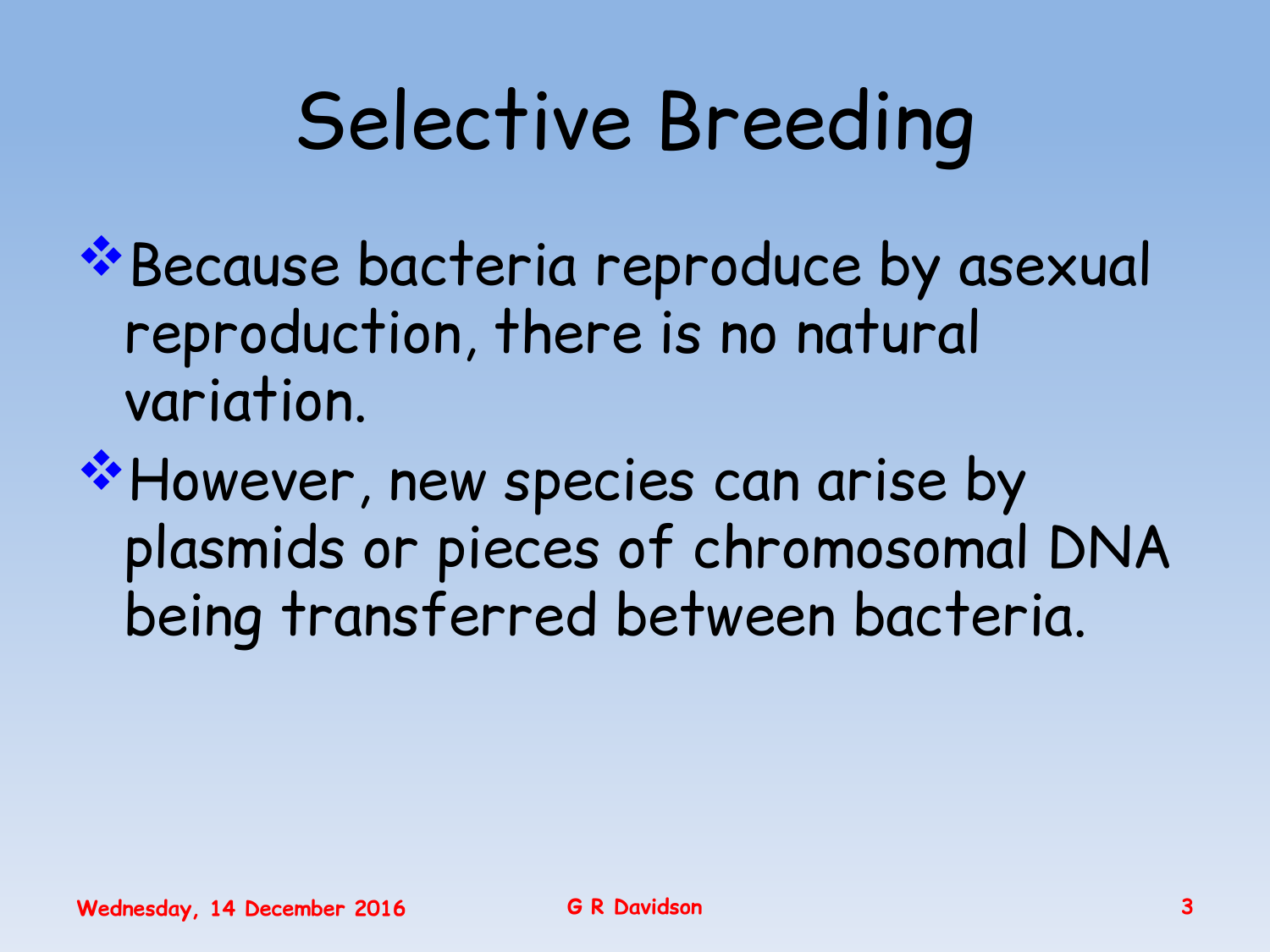

# Selective Breeding
Because bacteria reproduce by asexual reproduction, there is no natural variation.
However, new species can arise by plasmids or pieces of chromosomal DNA being transferred between bacteria.
Wednesday, 14 December 2016
G R Davidson
3